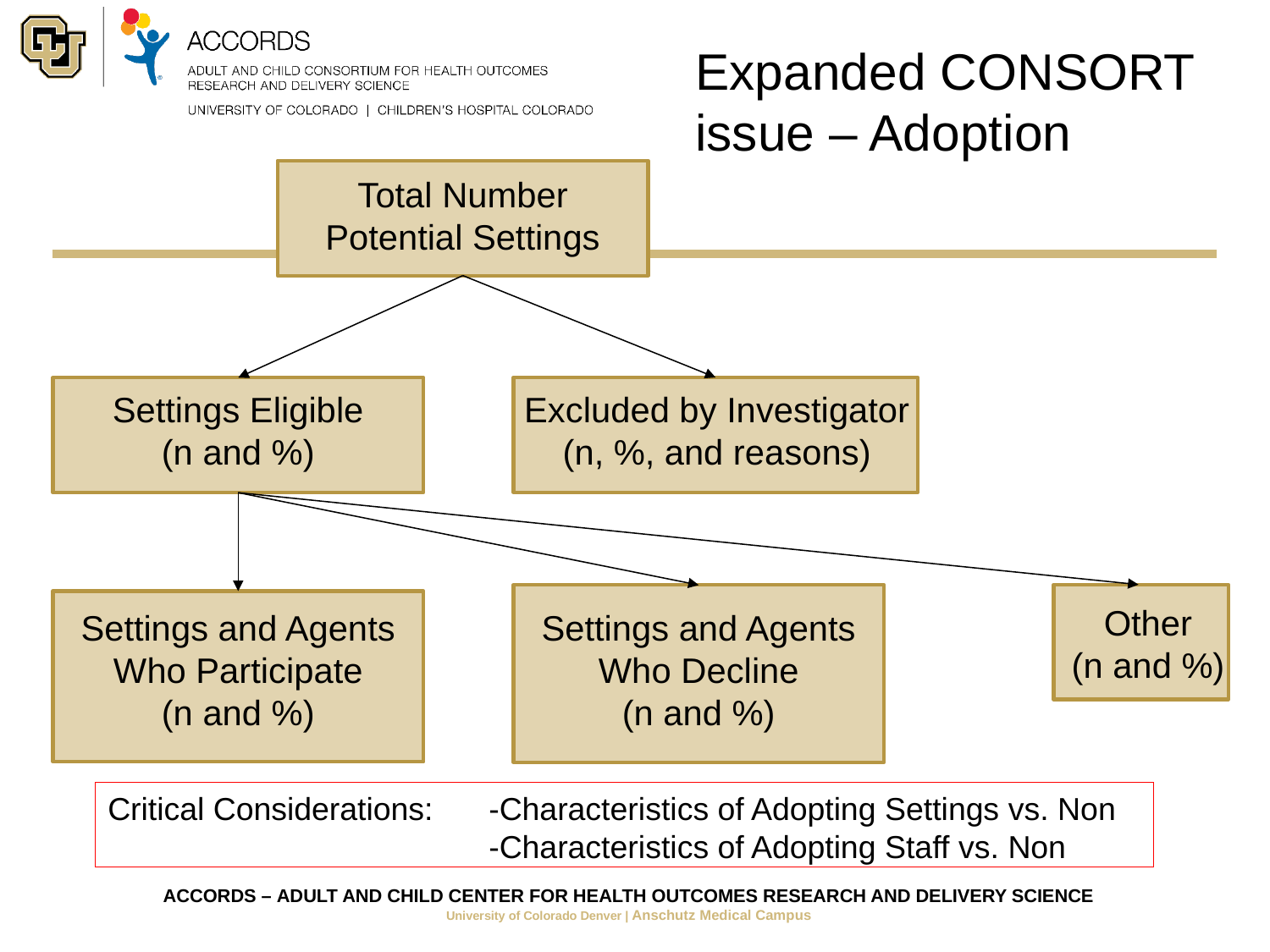

# Expanded CONSORT issue – Adoption

Total Number Potential Settings

Settings Eligible
(n and %)
Excluded by Investigator
(n, %, and reasons)

Other
(n and %)
Settings and Agents Who Decline
(n and %)
Settings and Agents
Who Participate
(n and %)
Critical Considerations: 	-Characteristics of Adopting Settings vs. Non
			-Characteristics of Adopting Staff vs. Non